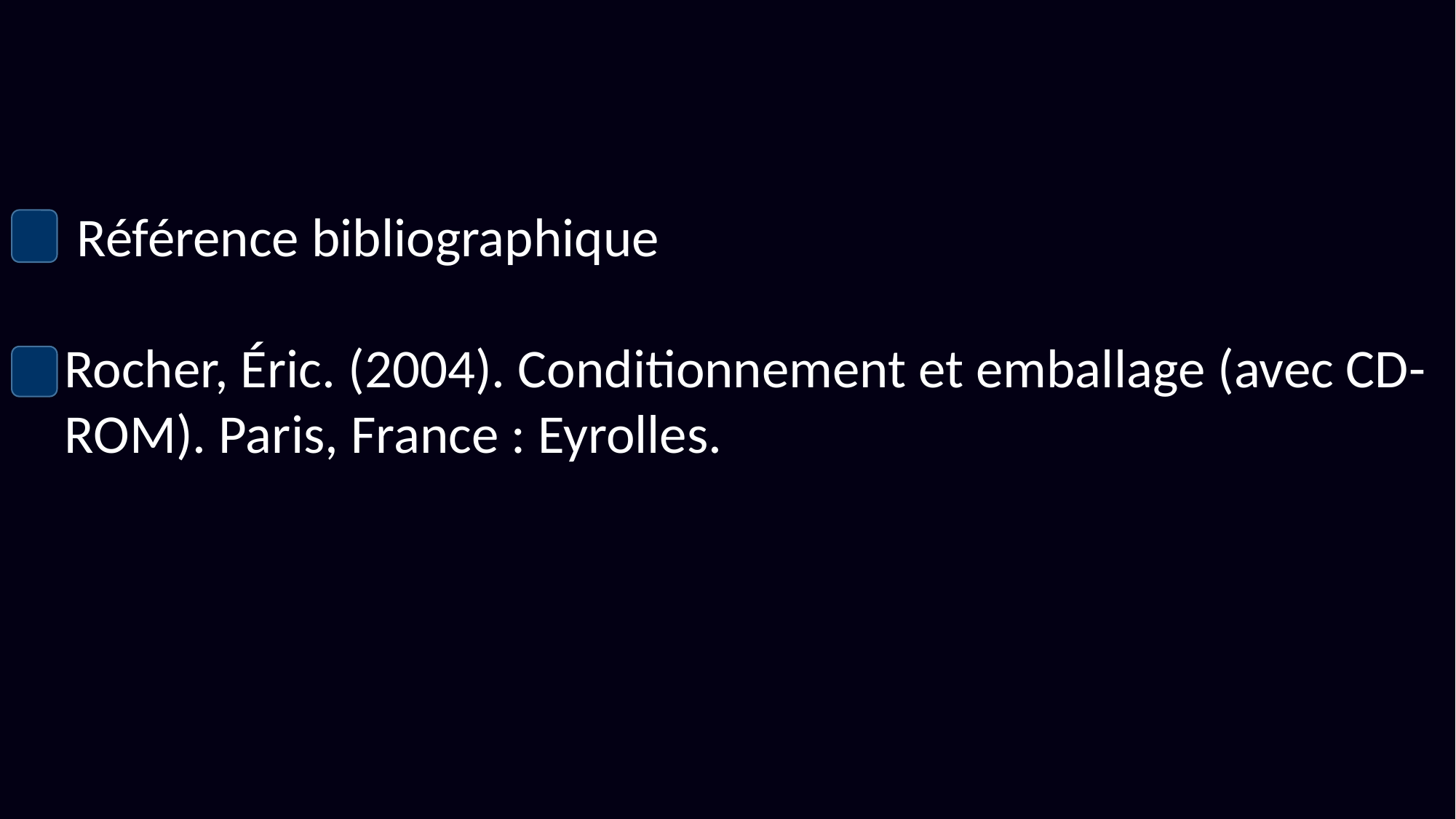

Référence bibliographique

Rocher, Éric. (2004). Conditionnement et emballage (avec CD-ROM). Paris, France : Eyrolles.